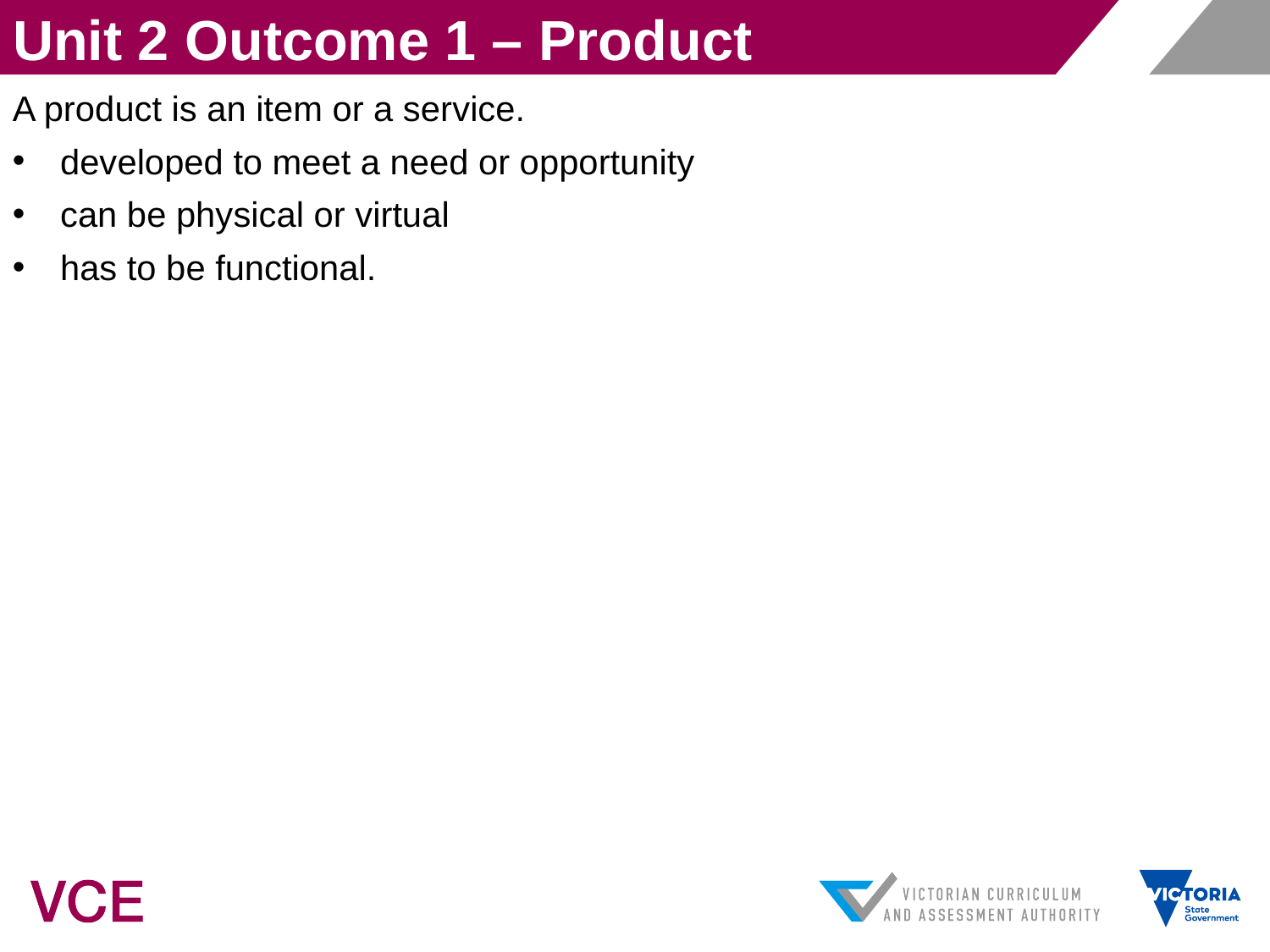

Unit 2 Outcome 1 – Product
A product is an item or a service.
developed to meet a need or opportunity
can be physical or virtual
has to be functional.